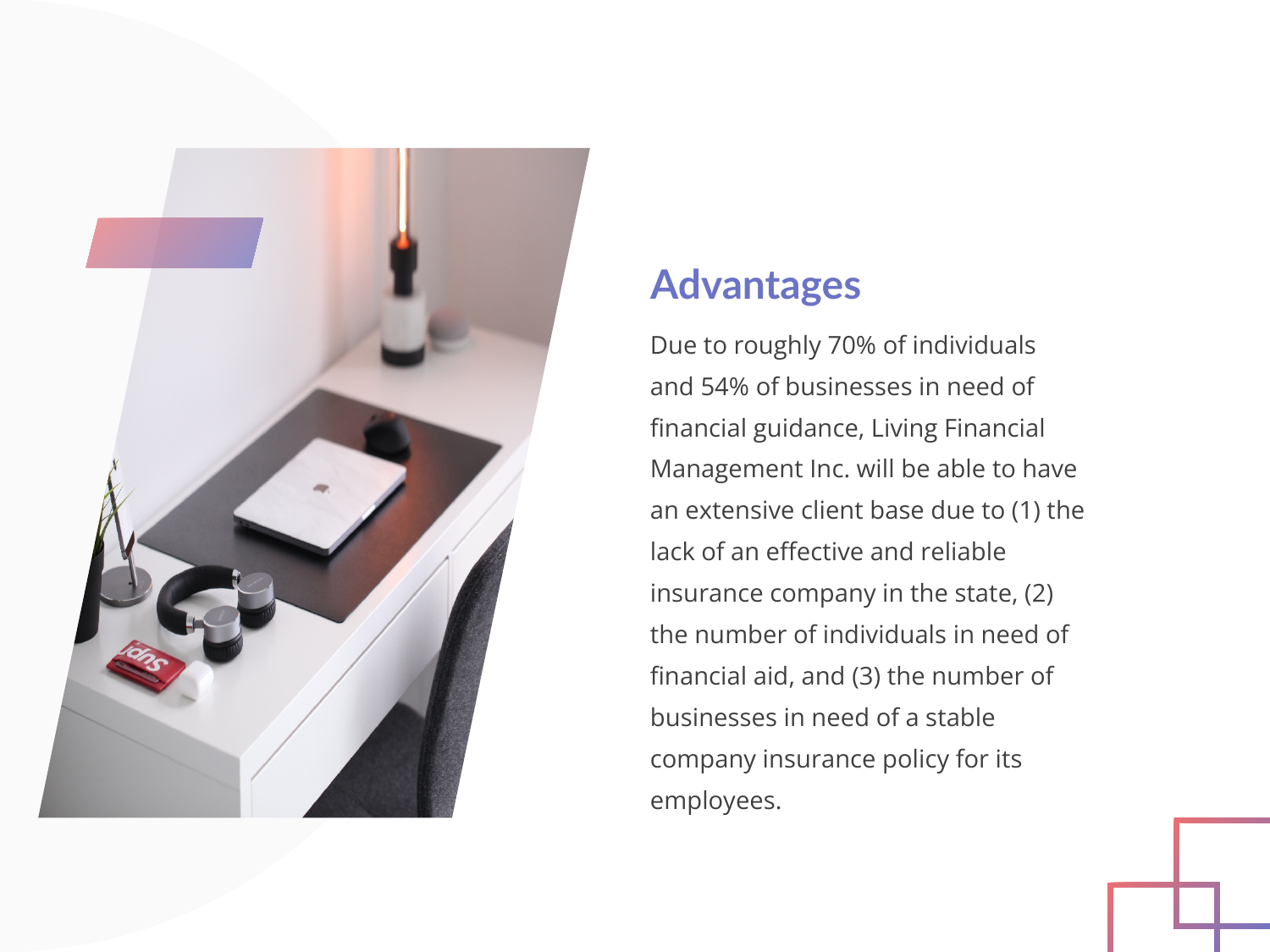

Advantages
Due to roughly 70% of individuals and 54% of businesses in need of financial guidance, Living Financial Management Inc. will be able to have an extensive client base due to (1) the lack of an effective and reliable insurance company in the state, (2) the number of individuals in need of financial aid, and (3) the number of businesses in need of a stable company insurance policy for its employees.